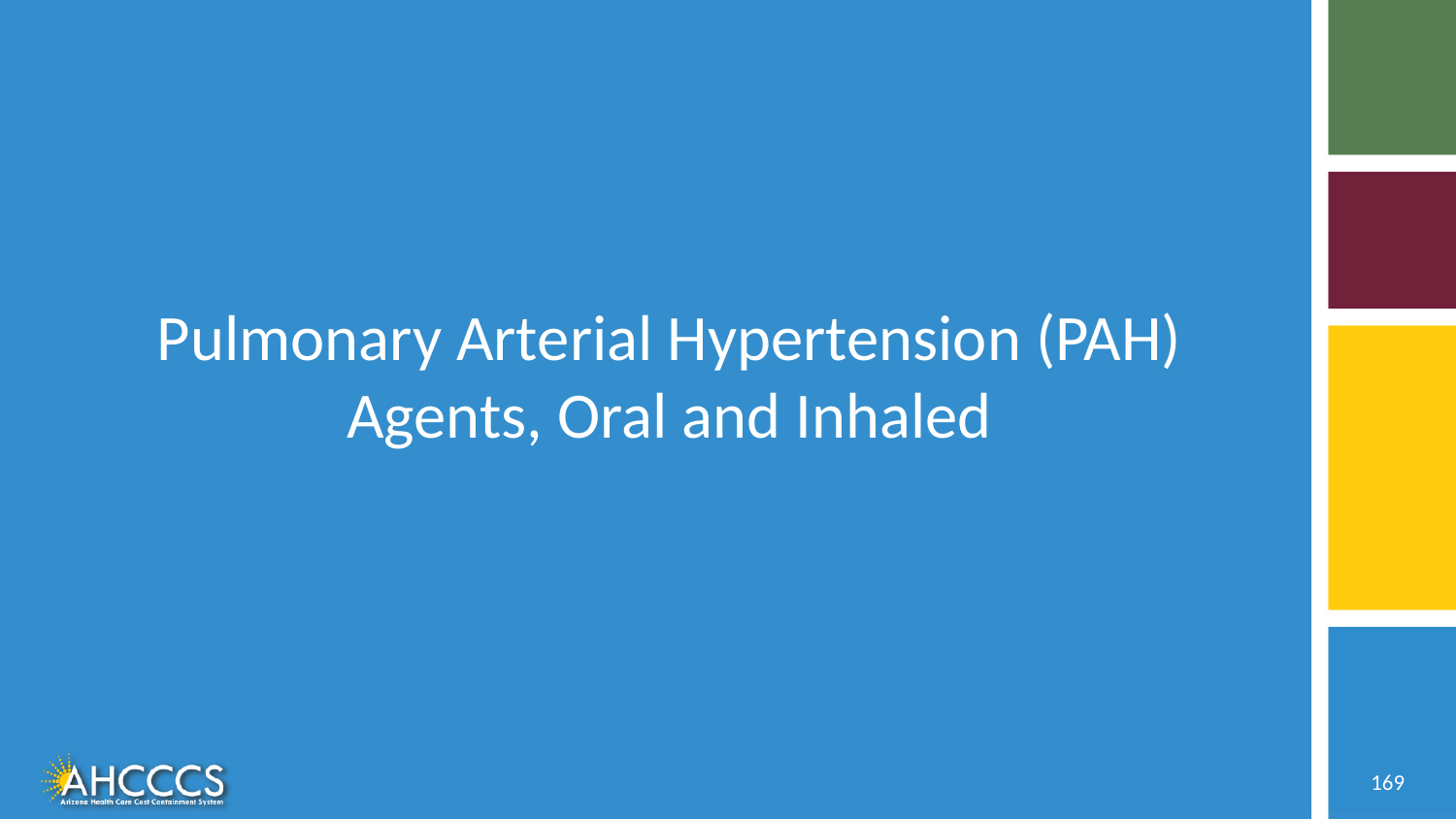

# Pulmonary Arterial Hypertension (PAH) Agents, Oral and Inhaled